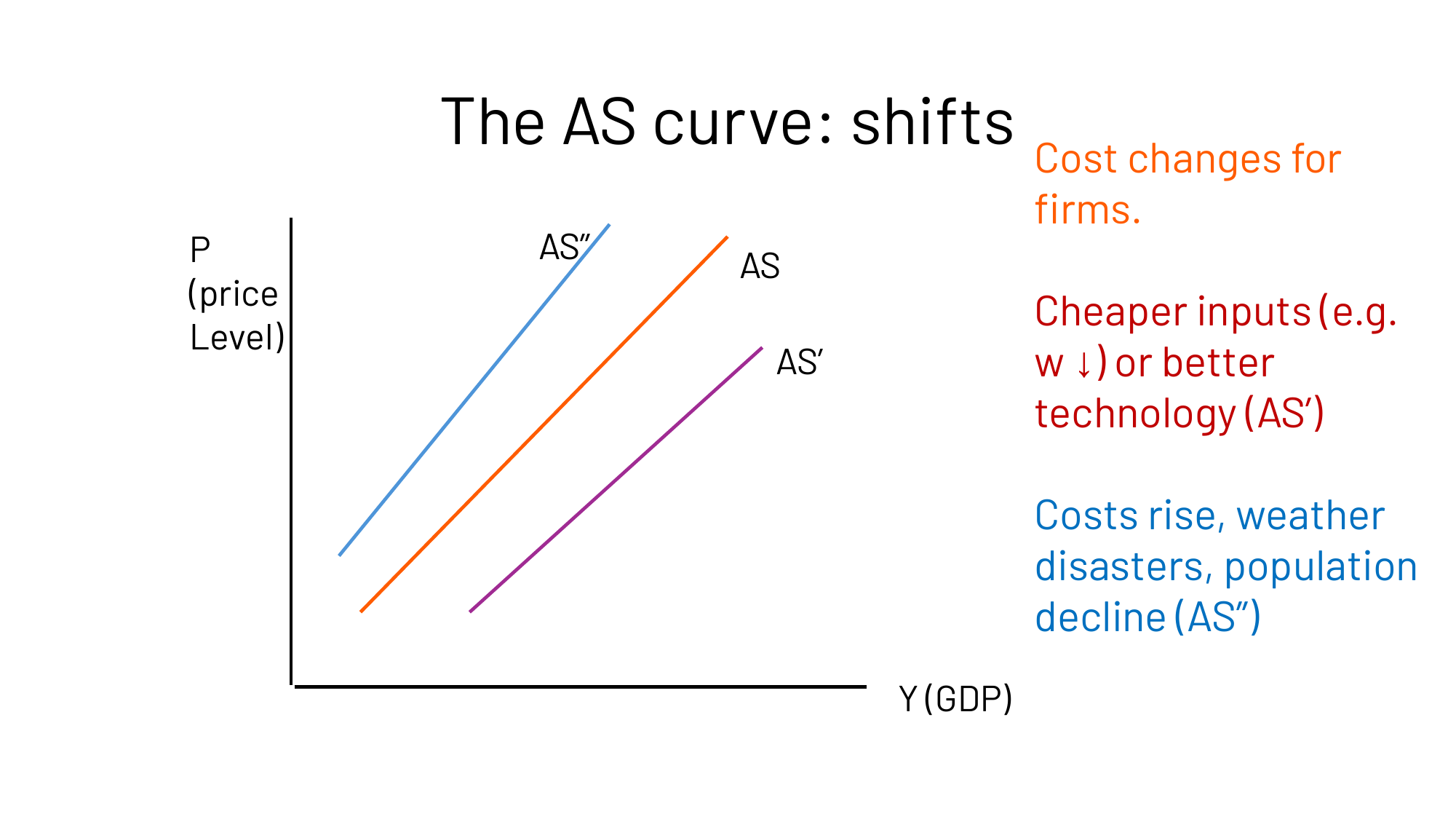

# The AS curve: shifts
Cost changes for firms.

Cheaper inputs (e.g. w ↓) or better technology (AS’)

Costs rise, weather disasters, population decline (AS’’)
AS’’
P
(price
Level)
AS
AS’
Y (GDP)